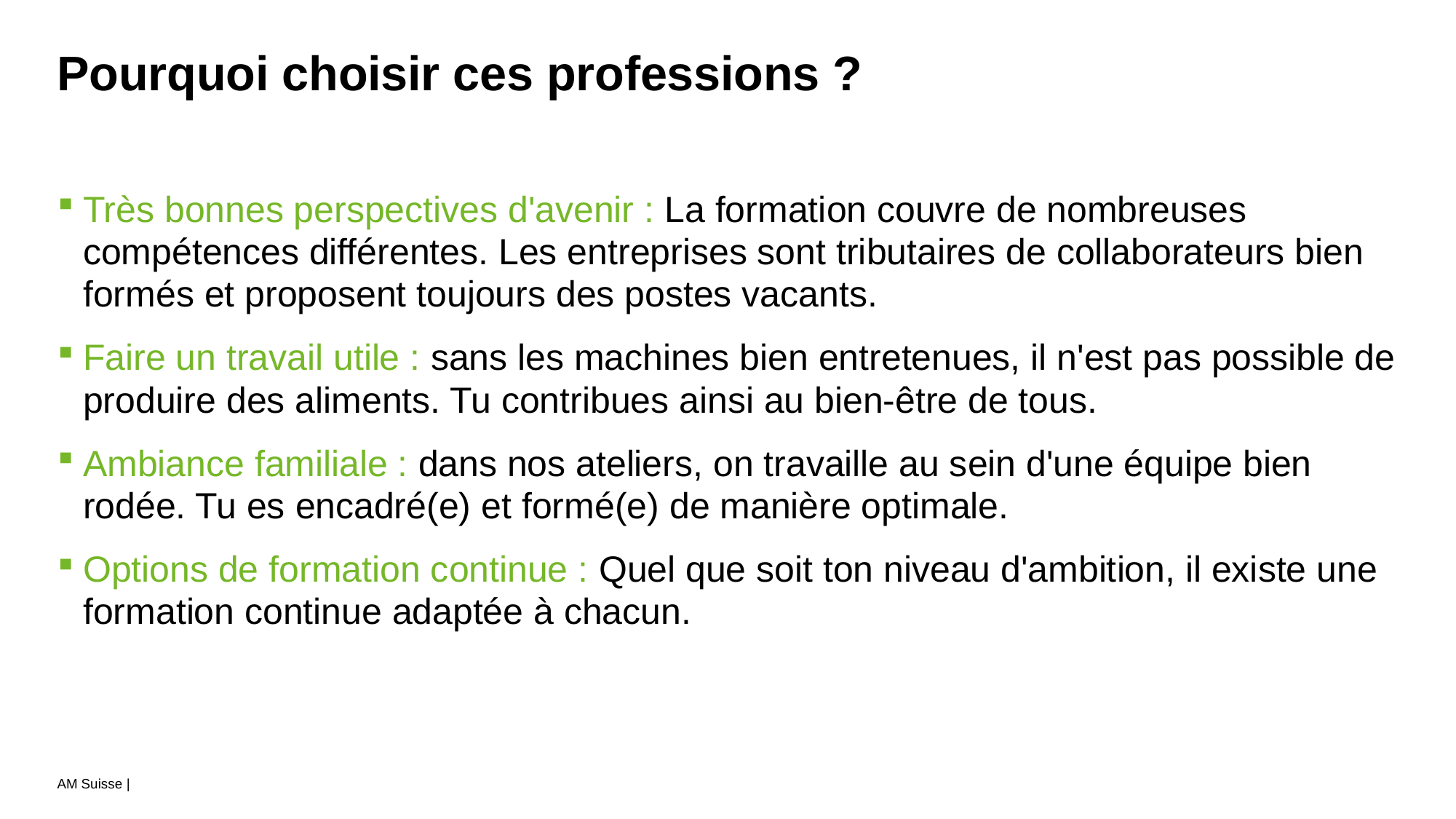

# Pourquoi choisir ces professions ?
Très bonnes perspectives d'avenir : La formation couvre de nombreuses compétences différentes. Les entreprises sont tributaires de collaborateurs bien formés et proposent toujours des postes vacants.
Faire un travail utile : sans les machines bien entretenues, il n'est pas possible de produire des aliments. Tu contribues ainsi au bien-être de tous.
Ambiance familiale : dans nos ateliers, on travaille au sein d'une équipe bien rodée. Tu es encadré(e) et formé(e) de manière optimale.
Options de formation continue : Quel que soit ton niveau d'ambition, il existe une formation continue adaptée à chacun.